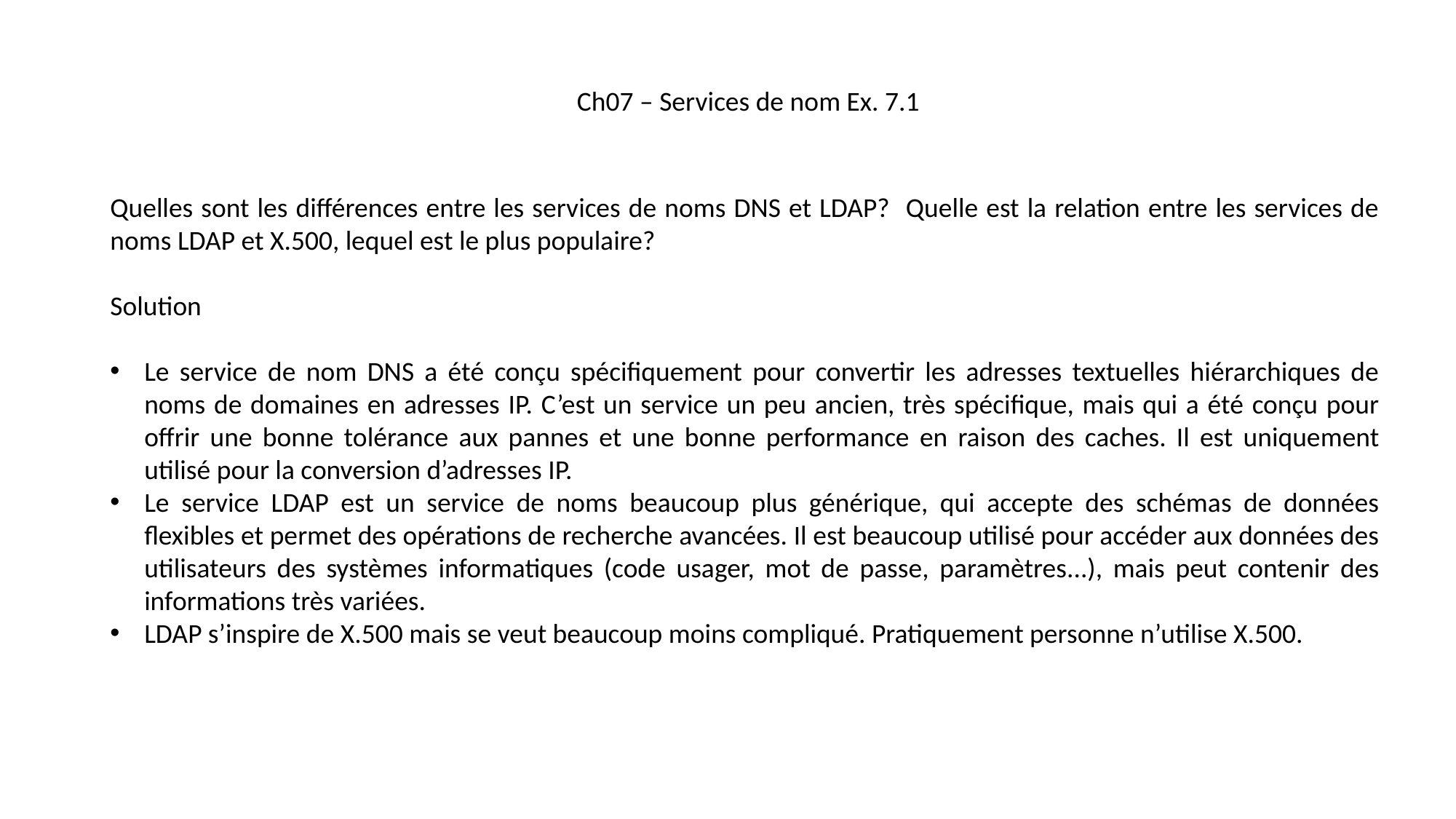

Ch07 – Services de nom Ex. 7.1
Quelles sont les différences entre les services de noms DNS et LDAP?  Quelle est la relation entre les services de noms LDAP et X.500, lequel est le plus populaire?

Solution

Le service de nom DNS a été conçu spécifiquement pour convertir les adresses textuelles hiérarchiques de noms de domaines en adresses IP. C’est un service un peu ancien, très spécifique, mais qui a été conçu pour offrir une bonne tolérance aux pannes et une bonne performance en raison des caches. Il est uniquement utilisé pour la conversion d’adresses IP.
Le service LDAP est un service de noms beaucoup plus générique, qui accepte des schémas de données flexibles et permet des opérations de recherche avancées. Il est beaucoup utilisé pour accéder aux données des utilisateurs des systèmes informatiques (code usager, mot de passe, paramètres...), mais peut contenir des informations très variées.
LDAP s’inspire de X.500 mais se veut beaucoup moins compliqué. Pratiquement personne n’utilise X.500.